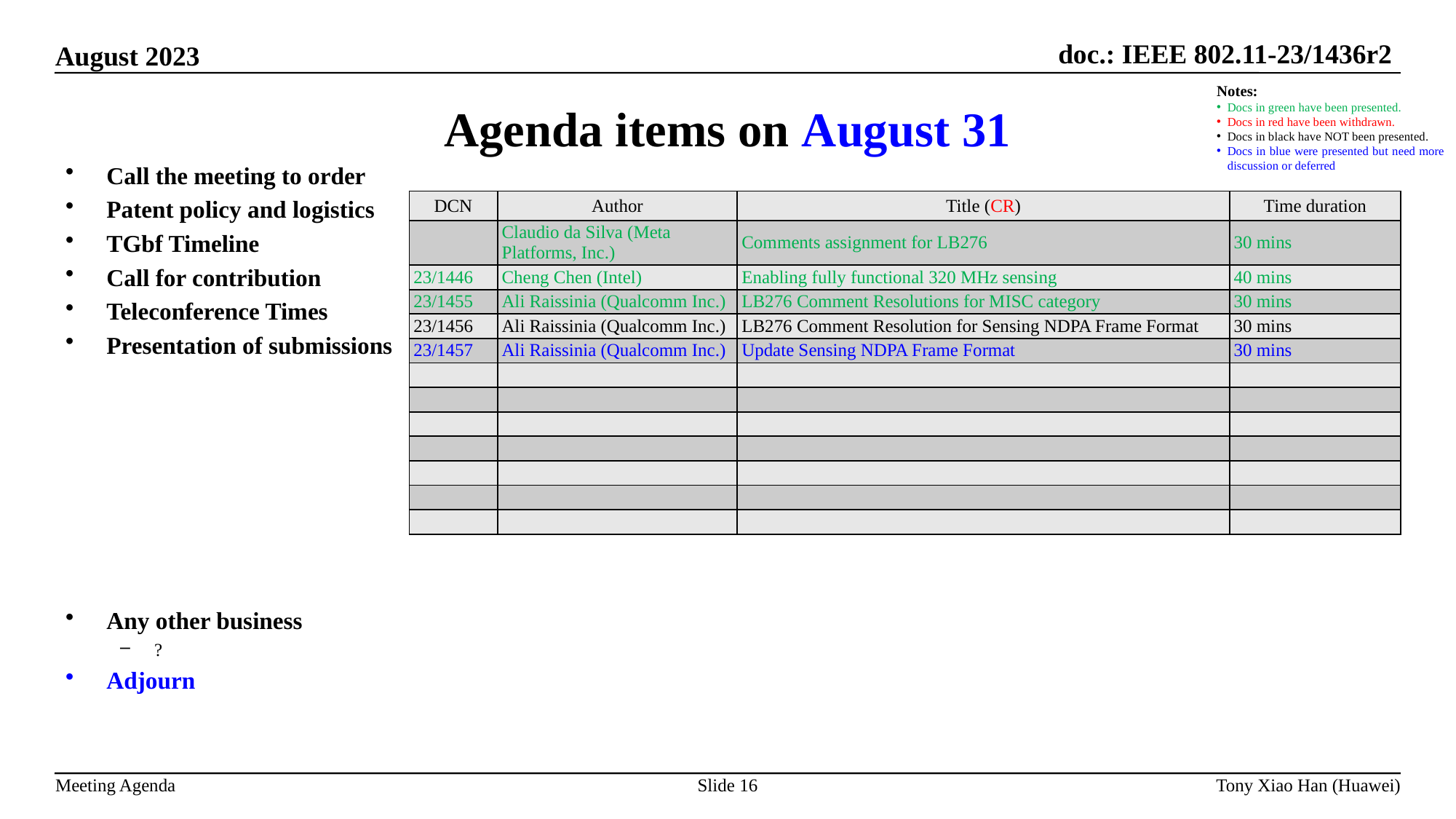

Agenda items on August 31
Notes:
Docs in green have been presented.
Docs in red have been withdrawn.
Docs in black have NOT been presented.
Docs in blue were presented but need more discussion or deferred
Call the meeting to order
Patent policy and logistics
TGbf Timeline
Call for contribution
Teleconference Times
Presentation of submissions

Any other business
?
Adjourn
| DCN | Author | Title (CR) | Time duration |
| --- | --- | --- | --- |
|  | Claudio da Silva (Meta Platforms, Inc.) | Comments assignment for LB276 | 30 mins |
| 23/1446 | Cheng Chen (Intel) | Enabling fully functional 320 MHz sensing | 40 mins |
| 23/1455 | Ali Raissinia (Qualcomm Inc.) | LB276 Comment Resolutions for MISC category | 30 mins |
| 23/1456 | Ali Raissinia (Qualcomm Inc.) | LB276 Comment Resolution for Sensing NDPA Frame Format | 30 mins |
| 23/1457 | Ali Raissinia (Qualcomm Inc.) | Update Sensing NDPA Frame Format | 30 mins |
|  |  |  |  |
|  |  |  |  |
|  |  |  |  |
|  |  |  |  |
|  |  |  |  |
|  |  |  |  |
|  |  |  |  |